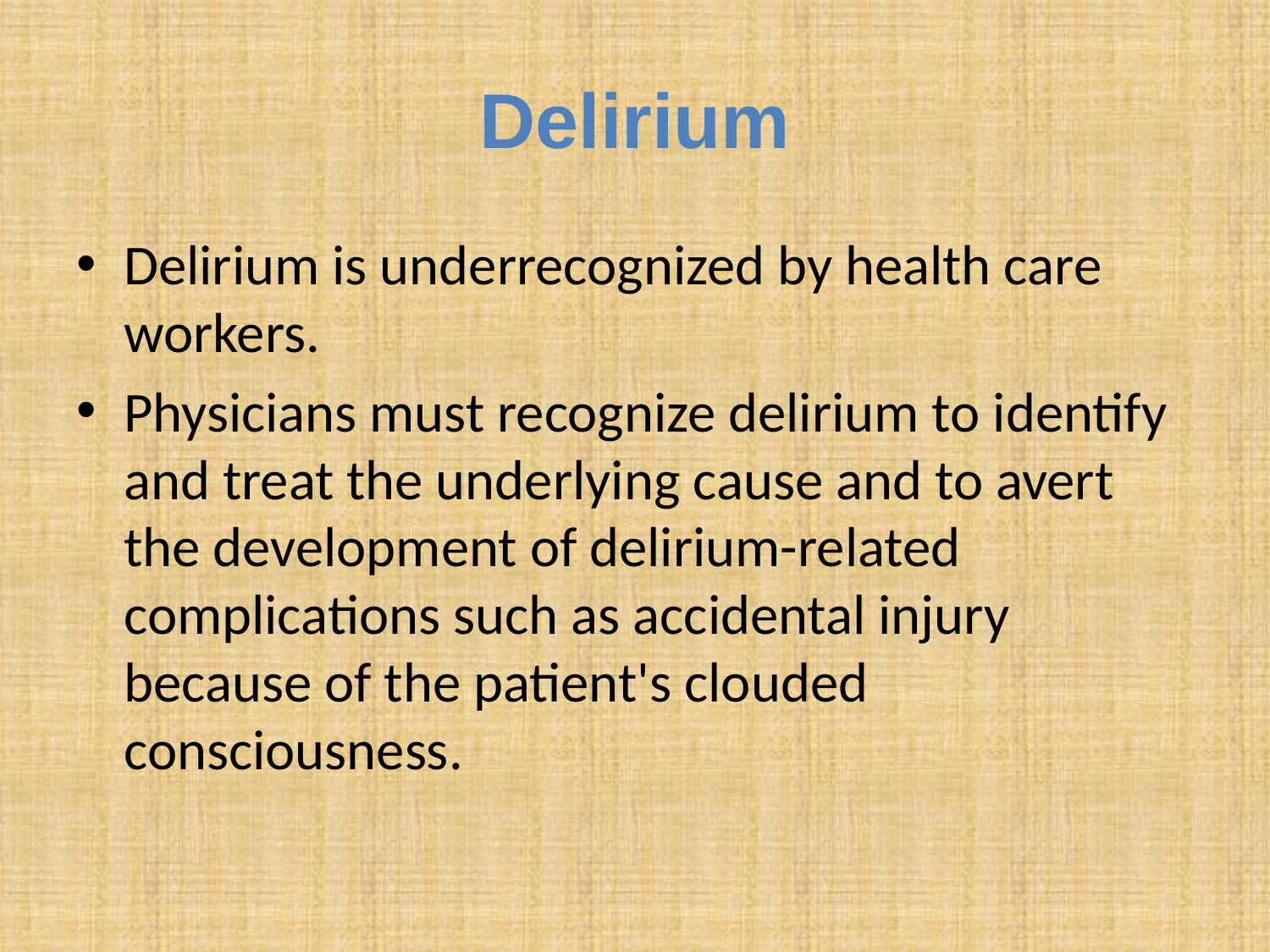

# Delirium
Delirium is underrecognized by health care workers.
Physicians must recognize delirium to identify and treat the underlying cause and to avert the development of delirium-related complications such as accidental injury because of the patient's clouded consciousness.